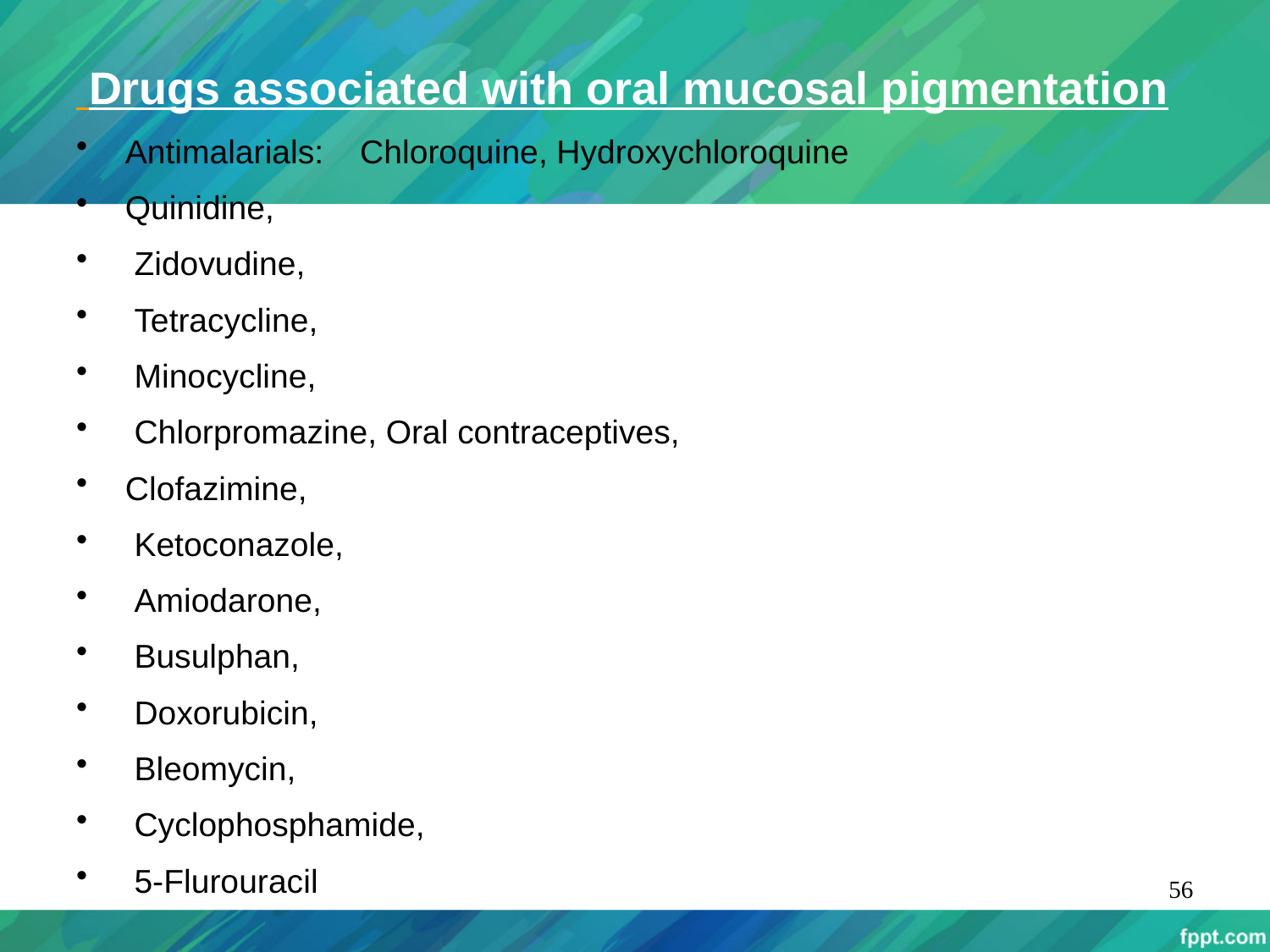

Drugs associated with oral mucosal pigmentation
Antimalarials:    Chloroquine, Hydroxychloroquine
Quinidine,
 Zidovudine,
 Tetracycline,
 Minocycline,
 Chlorpromazine, Oral contraceptives,
Clofazimine,
 Ketoconazole,
 Amiodarone,
 Busulphan,
 Doxorubicin,
 Bleomycin,
 Cyclophosphamide,
 5-Flurouracil
56